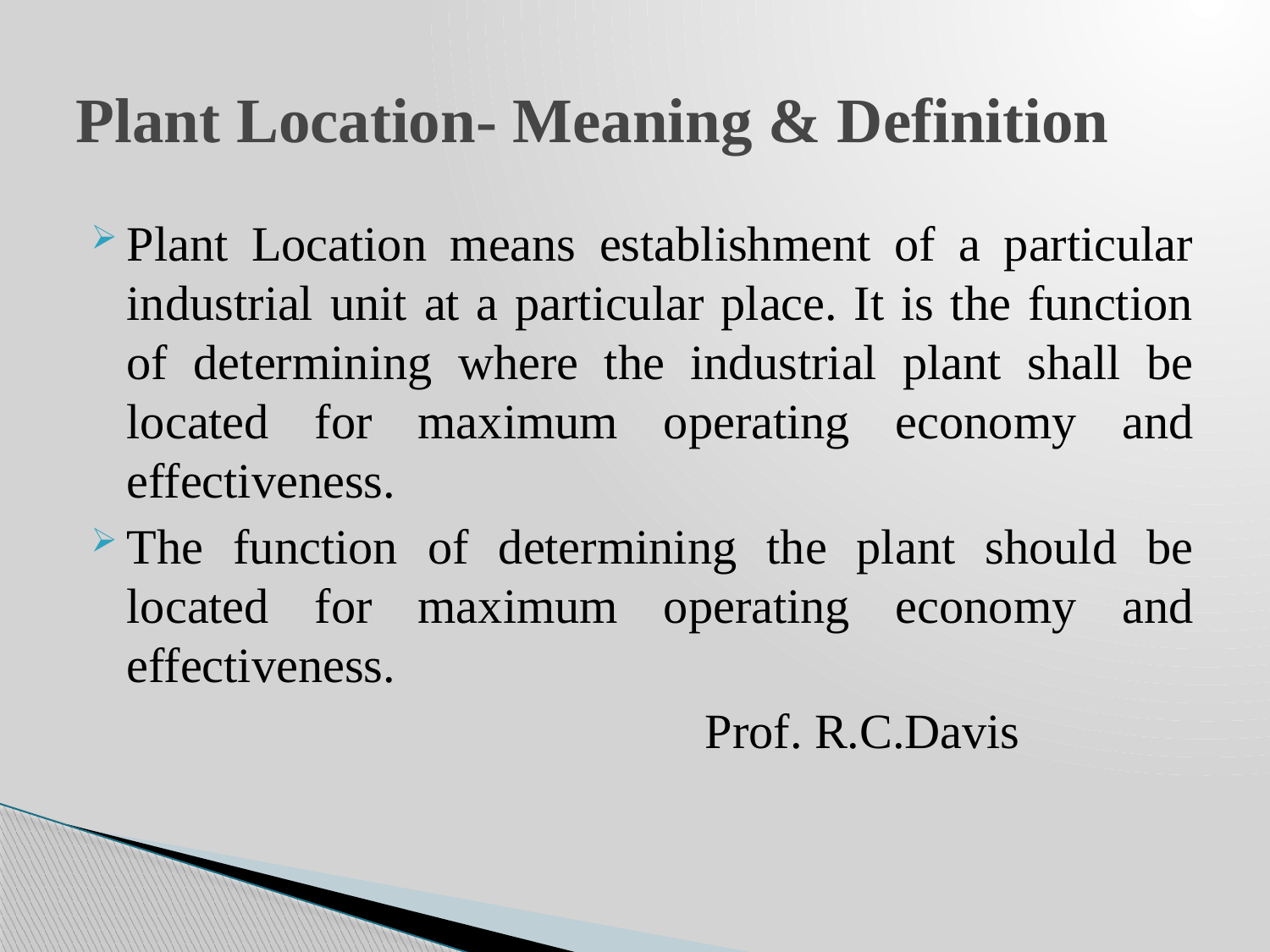

# Plant Location- Meaning & Definition
Plant Location means establishment of a particular industrial unit at a particular place. It is the function of determining where the industrial plant shall be located for maximum operating economy and effectiveness.
The function of determining the plant should be located for maximum operating economy and effectiveness.
                                                  Prof. R.C.Davis